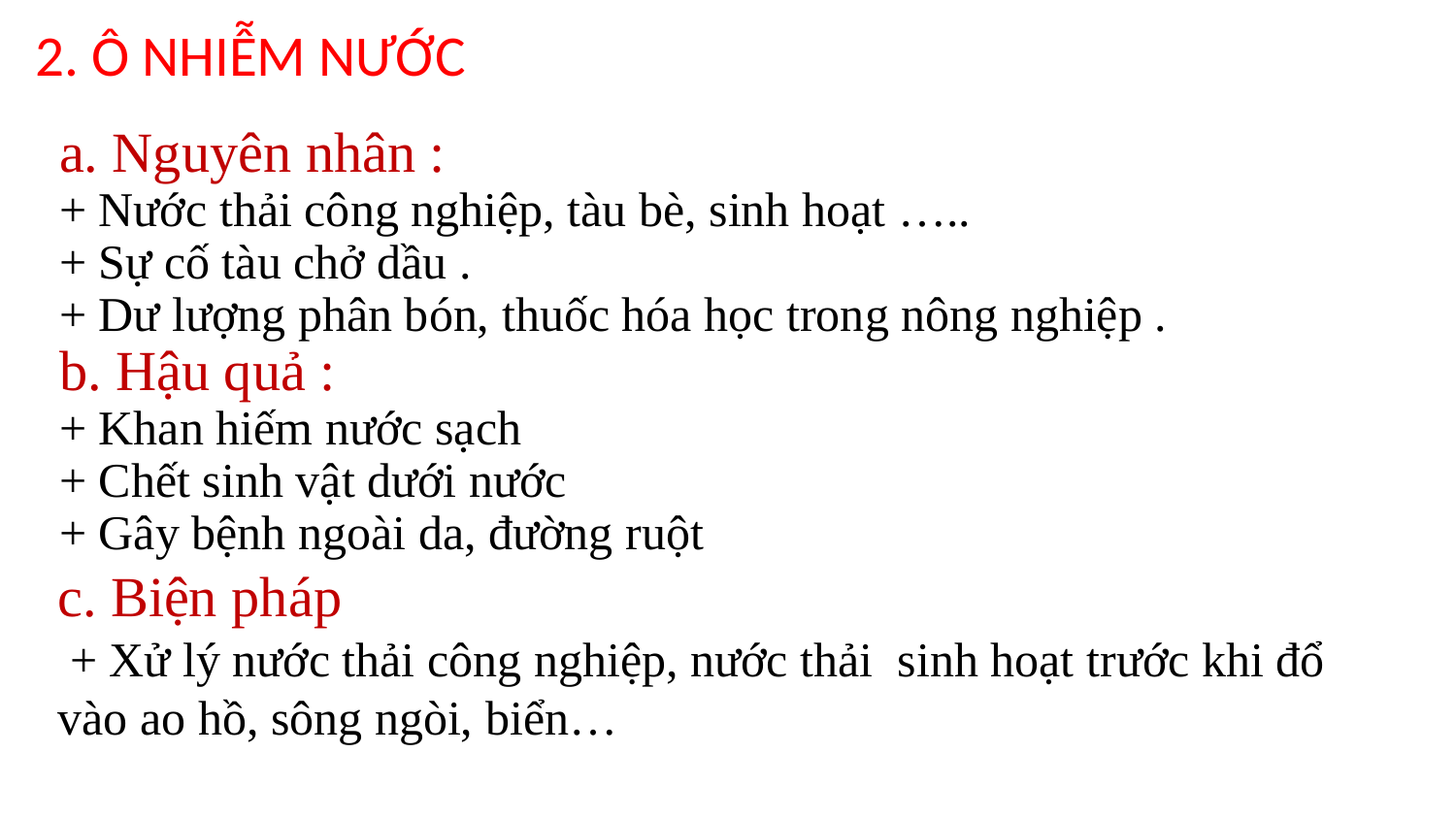

# 2. Ô NHIỄM NƯỚC
a. Nguyên nhân :
+ Nước thải công nghiệp, tàu bè, sinh hoạt …..
+ Sự cố tàu chở dầu .
+ Dư lượng phân bón, thuốc hóa học trong nông nghiệp .
b. Hậu quả :
+ Khan hiếm nước sạch
+ Chết sinh vật dưới nước
+ Gây bệnh ngoài da, đường ruột

c. Biện pháp
 + Xử lý nước thải công nghiệp, nước thải  sinh hoạt trước khi đổ vào ao hồ, sông ngòi, biển…